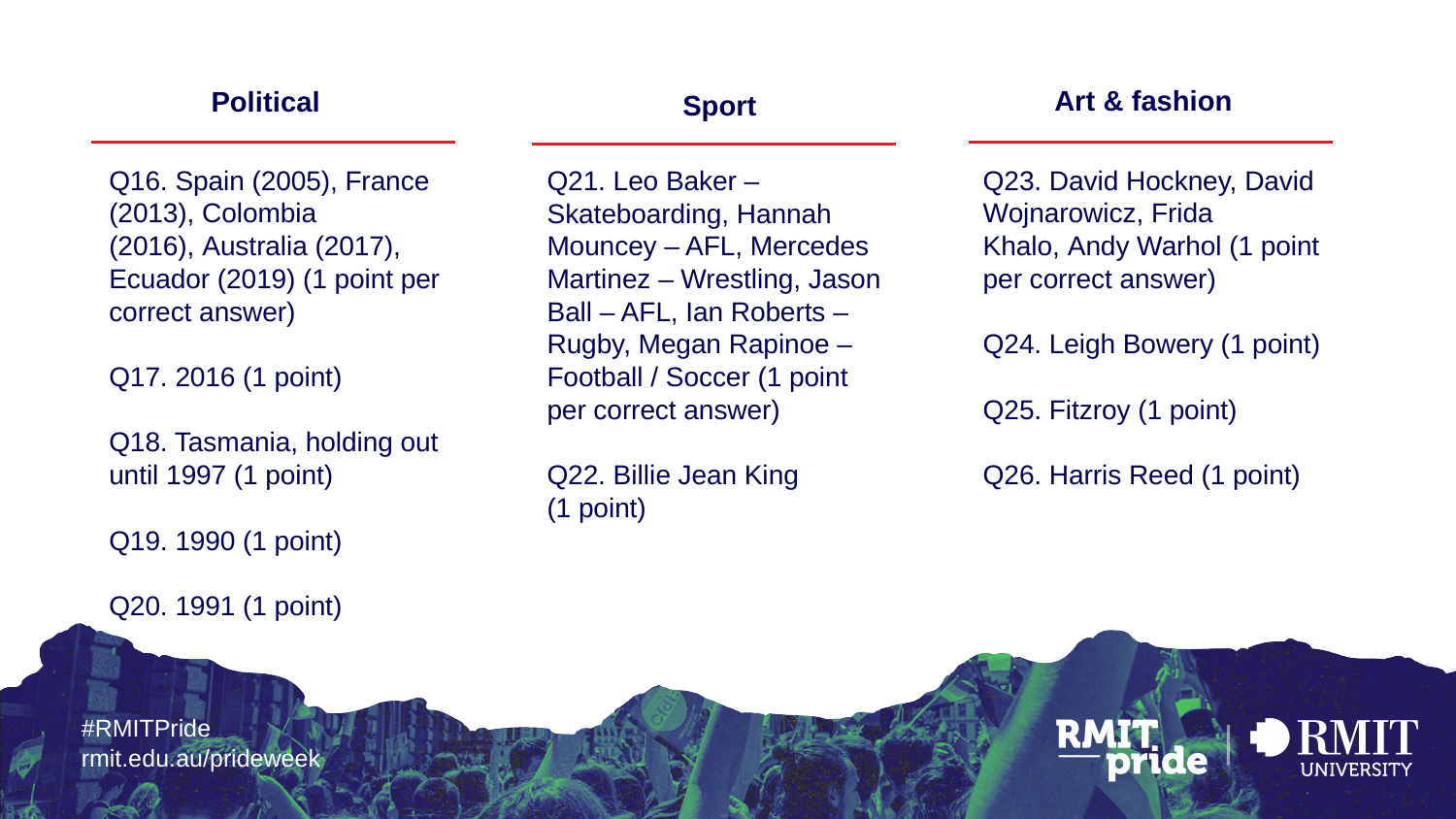

Art & fashion
Political
Sport
Q16. Spain (2005), France (2013), Colombia (2016), Australia (2017), 
Ecuador (2019) (1 point per correct answer)

Q17. 2016 (1 point)

Q18. Tasmania, holding out until 1997 (1 point)

Q19. 1990 (1 point)

Q20. 1991 (1 point)
Q21. Leo Baker – Skateboarding, Hannah Mouncey – AFL, Mercedes Martinez – Wrestling, Jason Ball – AFL, Ian Roberts – Rugby, Megan Rapinoe – Football / Soccer (1 point per correct answer)

Q22. Billie Jean King
(1 point)
Q23. David Hockney, David Wojnarowicz, Frida Khalo, Andy Warhol (1 point per correct answer)

Q24. Leigh Bowery (1 point)

Q25. Fitzroy (1 point)

Q26. Harris Reed (1 point)
#RMITPride
rmit.edu.au/prideweek